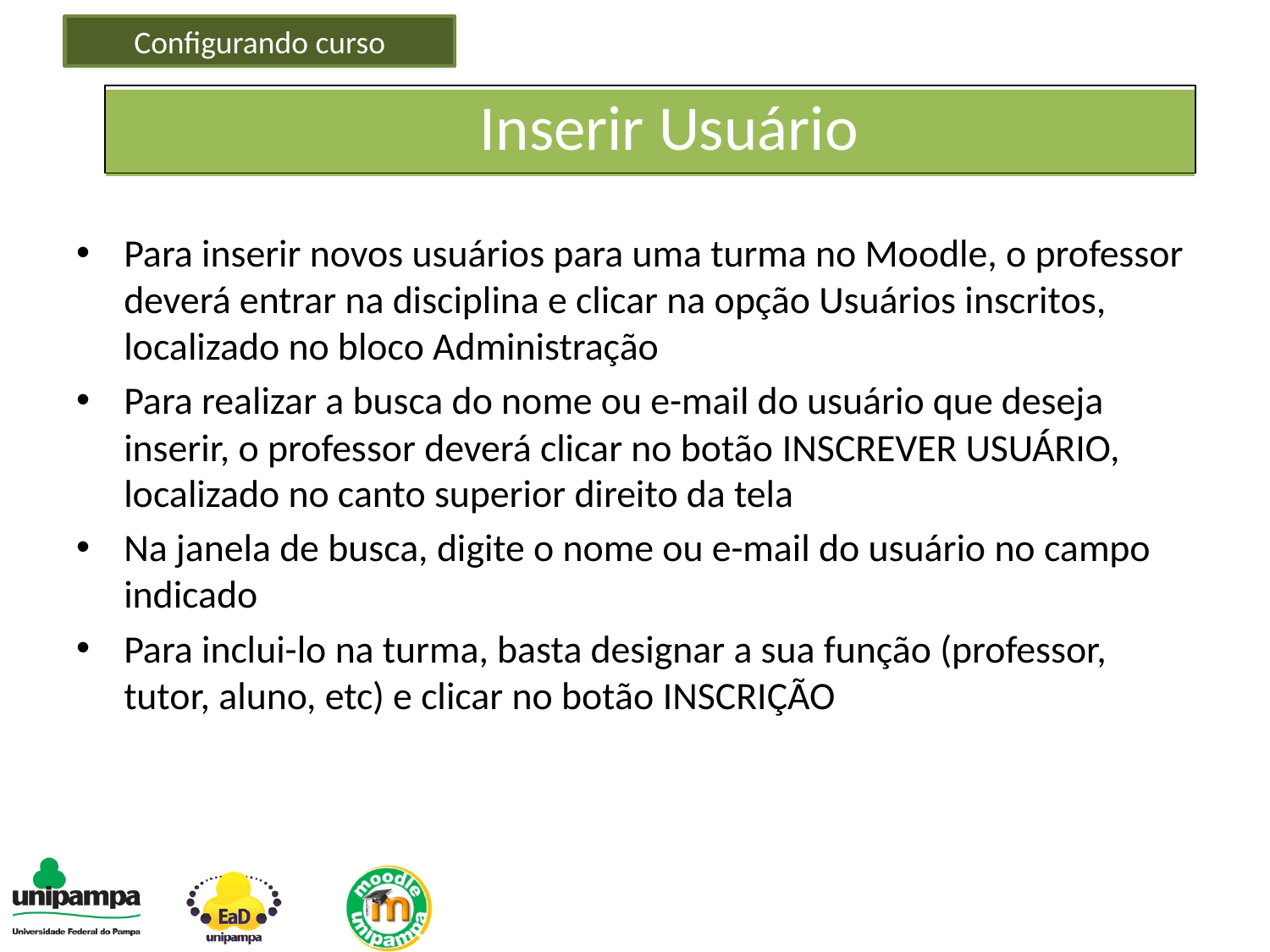

Configurando curso
Inserir Usuário

Para inserir novos usuários para uma turma no Moodle, o professor deverá entrar na disciplina e clicar na opção Usuários inscritos, localizado no bloco Administração
Para realizar a busca do nome ou e-mail do usuário que deseja inserir, o professor deverá clicar no botão INSCREVER USUÁRIO, localizado no canto superior direito da tela
Na janela de busca, digite o nome ou e-mail do usuário no campo indicado
Para inclui-lo na turma, basta designar a sua função (professor, tutor, aluno, etc) e clicar no botão INSCRIÇÃO